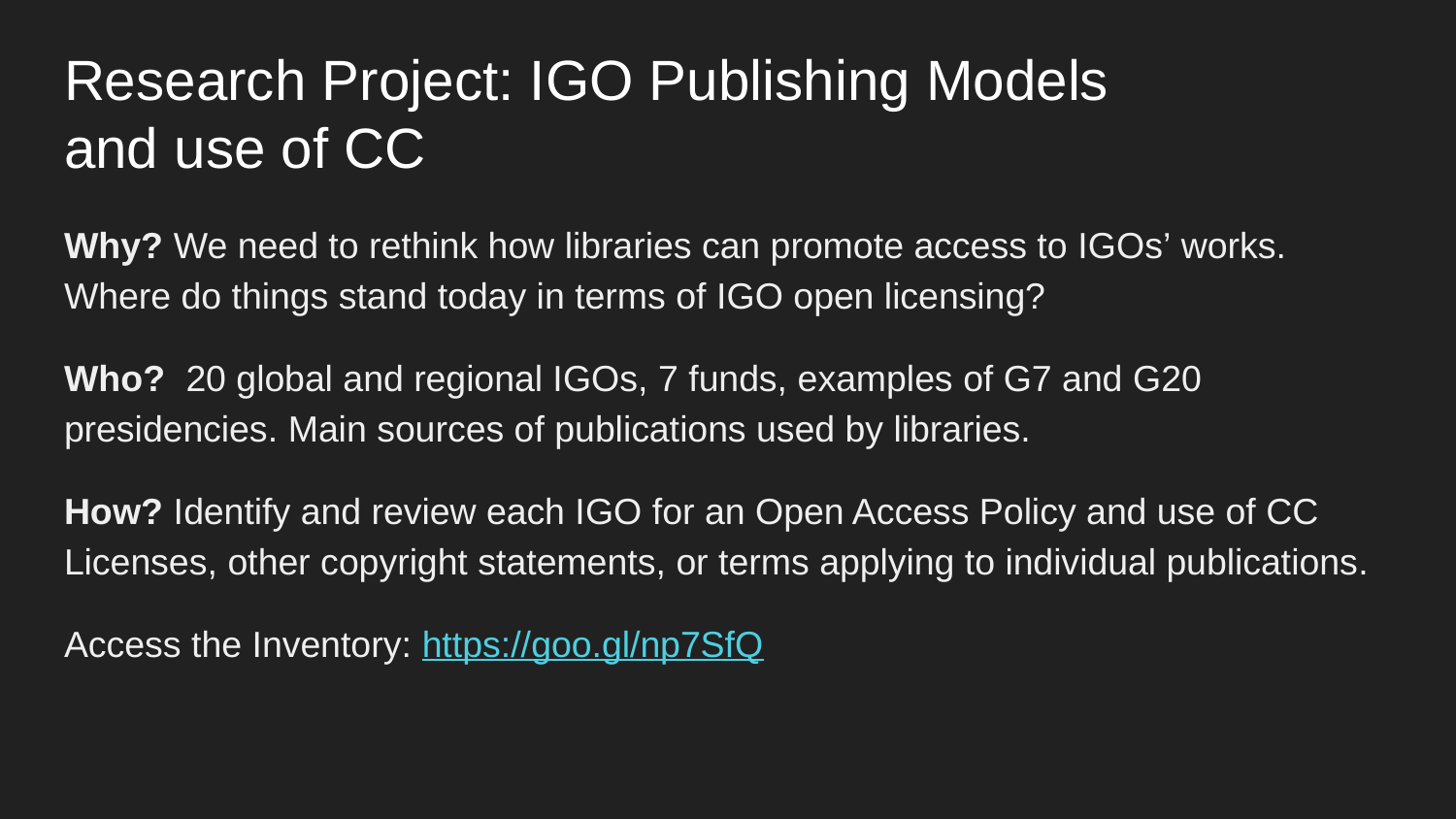

# Research Project: IGO Publishing Models
and use of CC
Why? We need to rethink how libraries can promote access to IGOs’ works. Where do things stand today in terms of IGO open licensing?
Who?  20 global and regional IGOs, 7 funds, examples of G7 and G20 presidencies. Main sources of publications used by libraries.
How? Identify and review each IGO for an Open Access Policy and use of CC Licenses, other copyright statements, or terms applying to individual publications.
Access the Inventory: https://goo.gl/np7SfQ